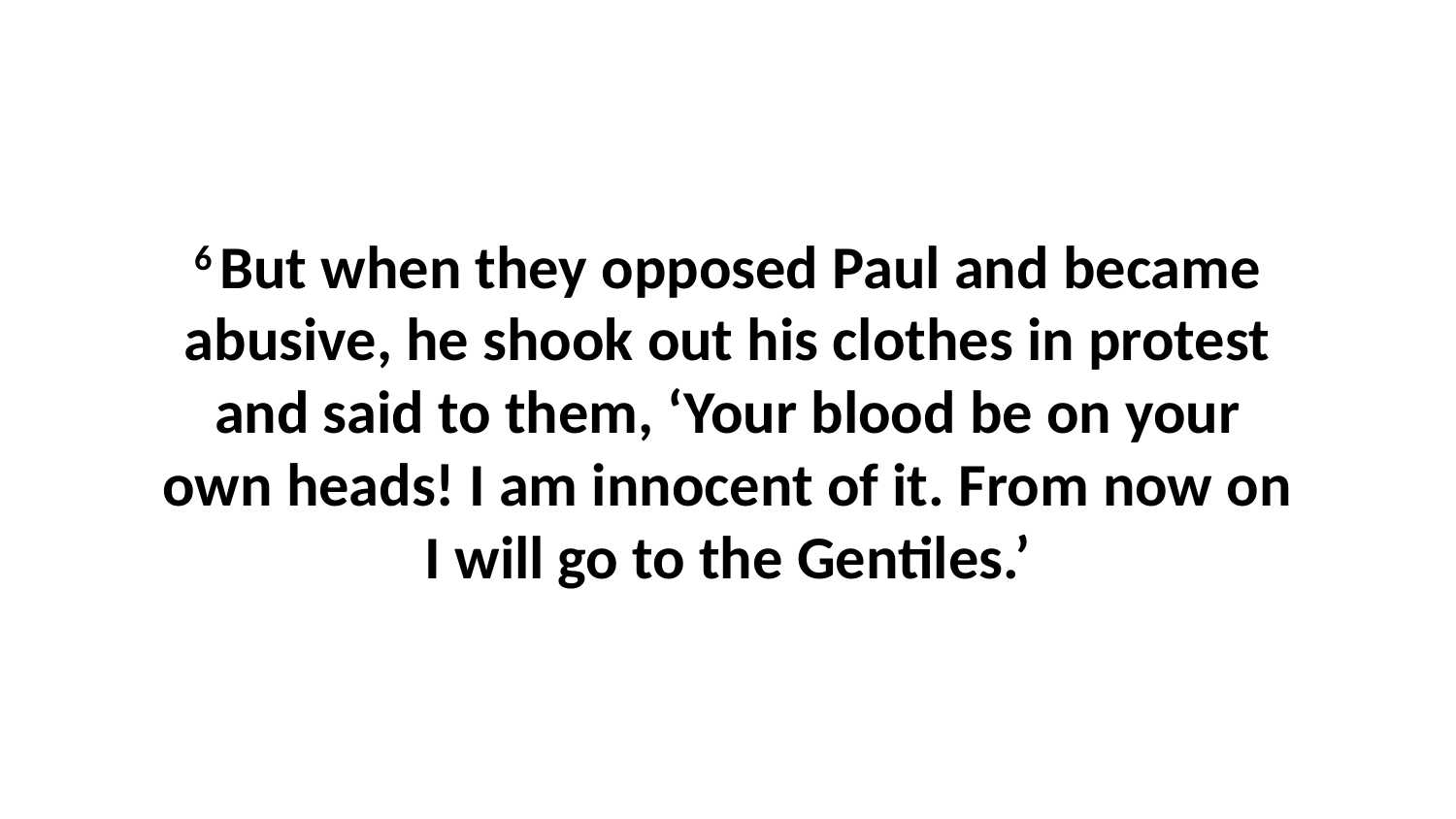

6 But when they opposed Paul and became abusive, he shook out his clothes in protest and said to them, ‘Your blood be on your own heads! I am innocent of it. From now on I will go to the Gentiles.’